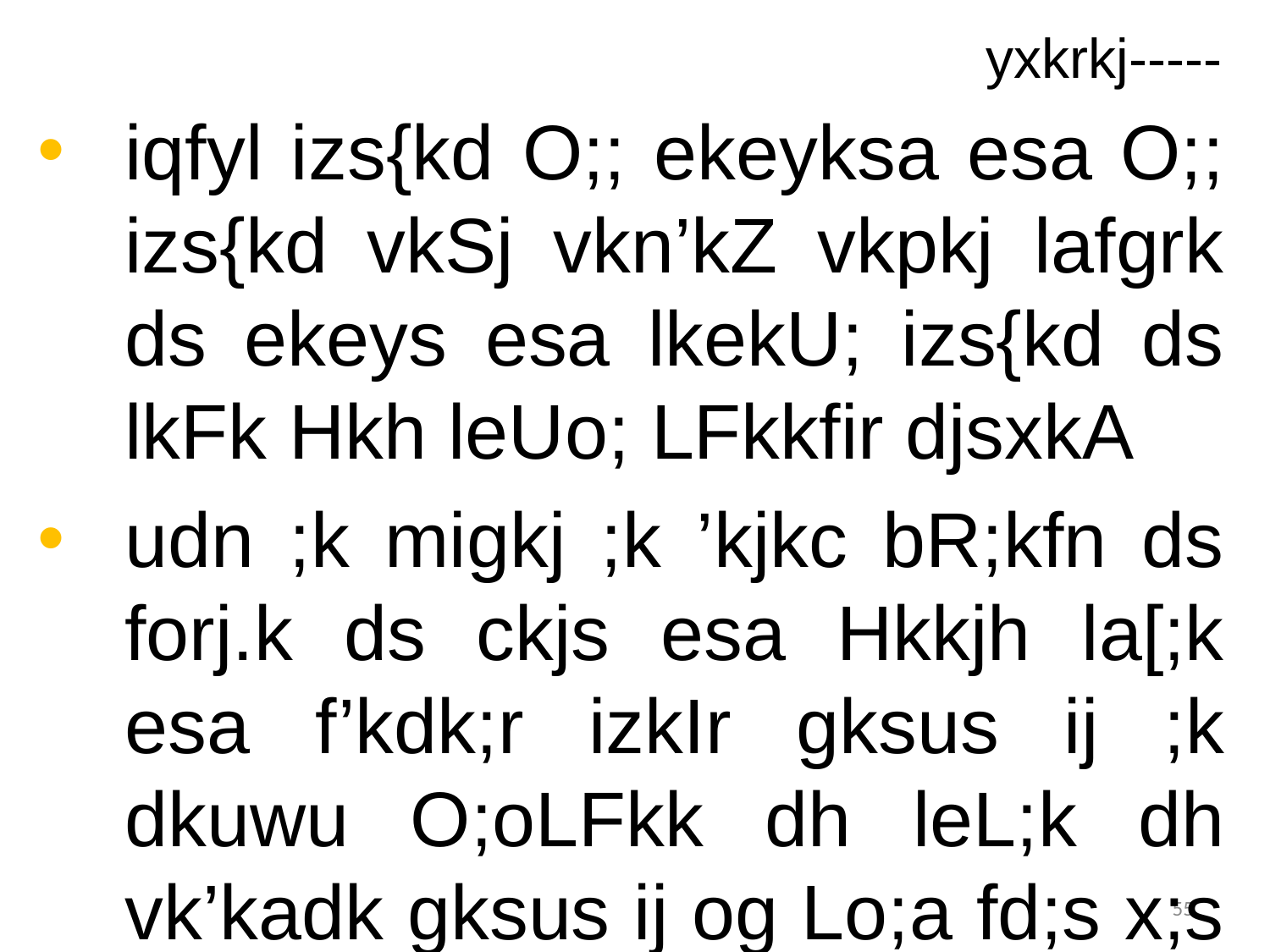

# yxkrkj-----
iqfyl izs{kd O;; ekeyksa esa O;; izs{kd vkSj vkn’kZ vkpkj lafgrk ds ekeys esa lkekU; izs{kd ds lkFk Hkh leUo; LFkkfir djsxkA
udn ;k migkj ;k ’kjkc bR;kfn ds forj.k ds ckjs esa Hkkjh la[;k esa f’kdk;r izkIr gksus ij ;k dkuwu O;oLFkk dh leL;k dh vk’kadk gksus ij og Lo;a fd;s x;s lq/kkjkRed mik; dh lwpuk vk;ksx dks nsxkA
55